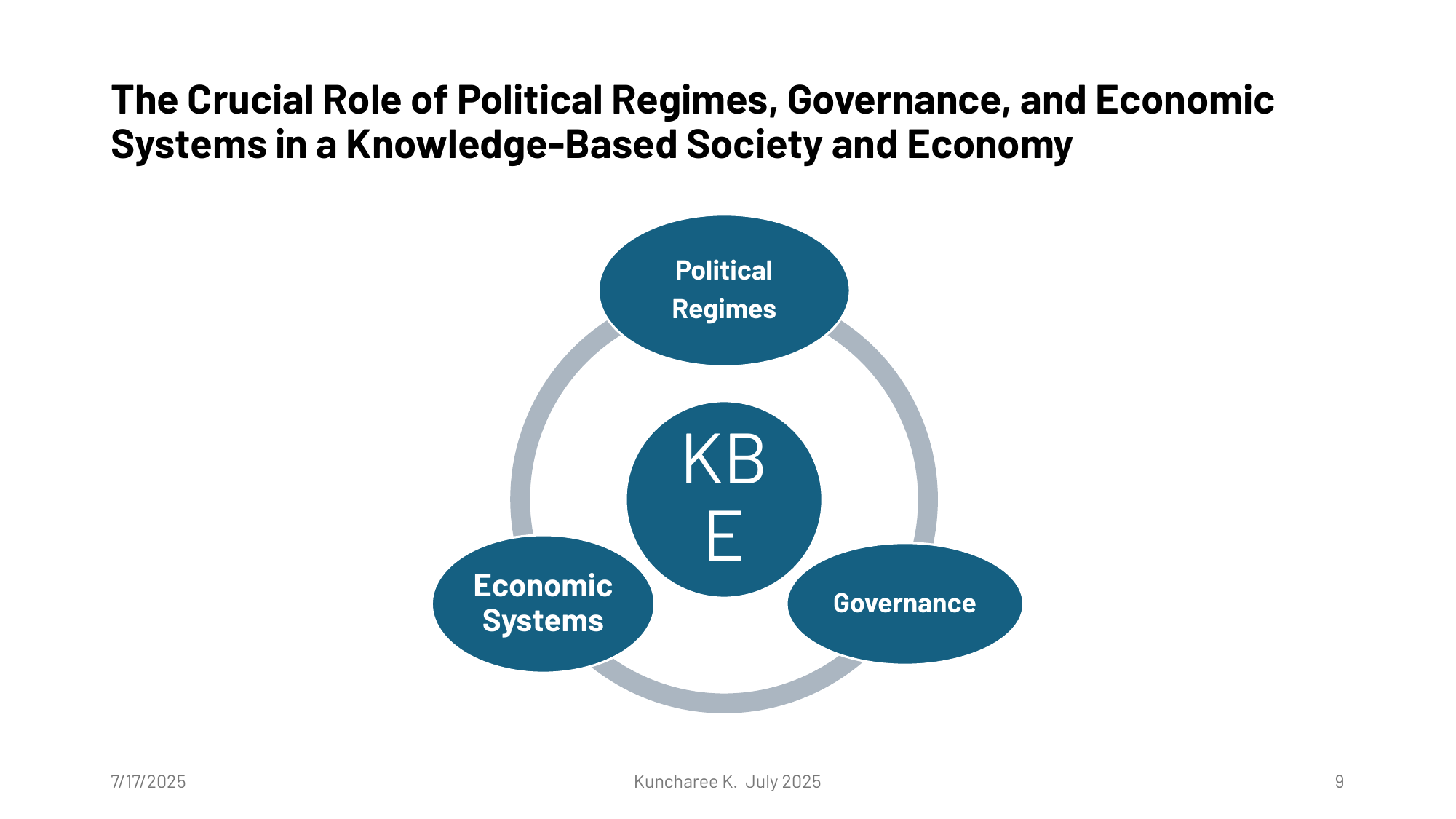

# The Crucial Role of Political Regimes, Governance, and Economic Systems in a Knowledge-Based Society and Economy
KBE
Political
Regimes
Governance
Economic Systems
7/17/2025
Kuncharee K.  July 2025
9